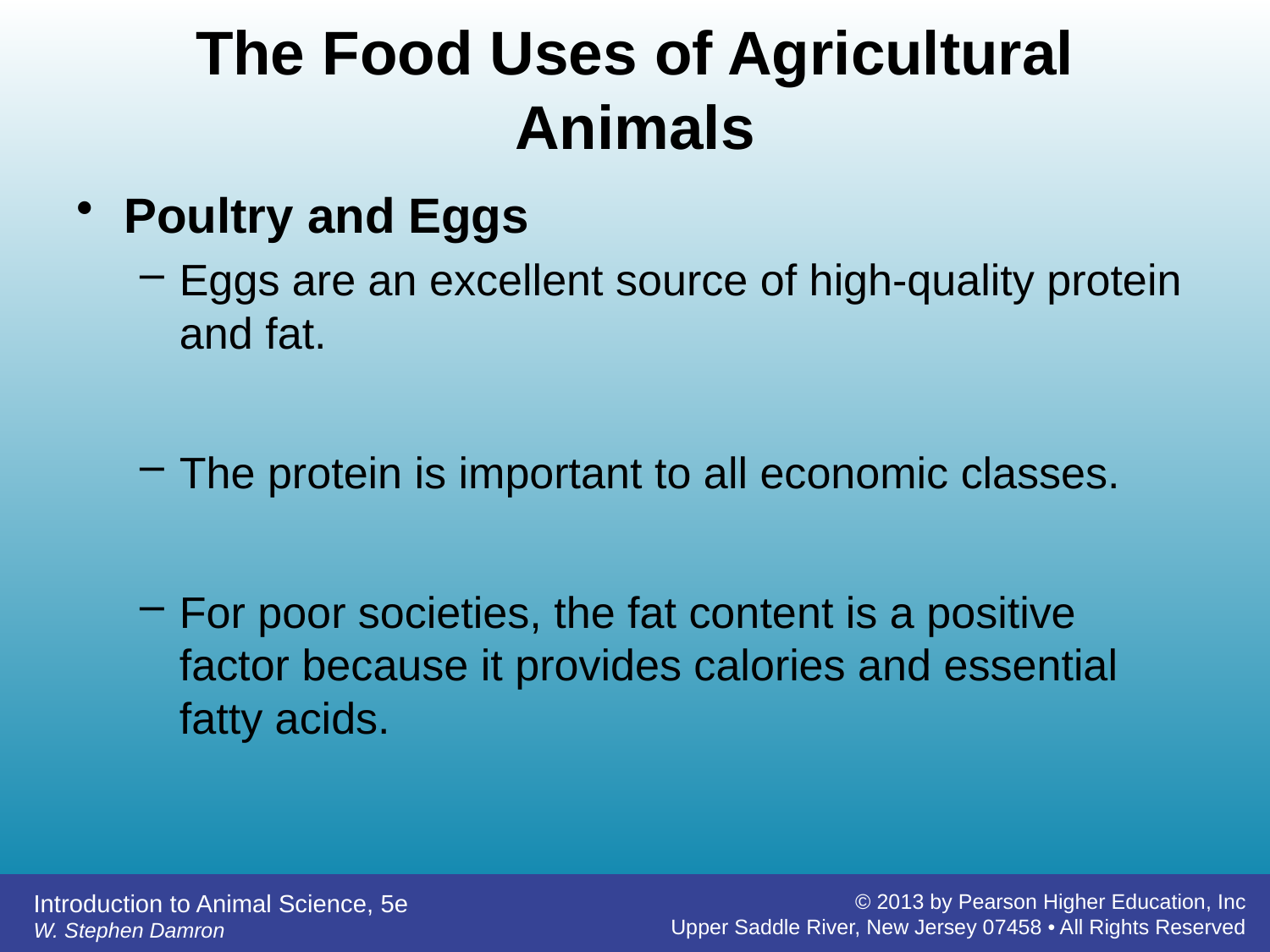

# The Food Uses of Agricultural Animals
Poultry and Eggs
Eggs are an excellent source of high-quality protein and fat.

The protein is important to all economic classes.

For poor societies, the fat content is a positive factor because it provides calories and essential fatty acids.